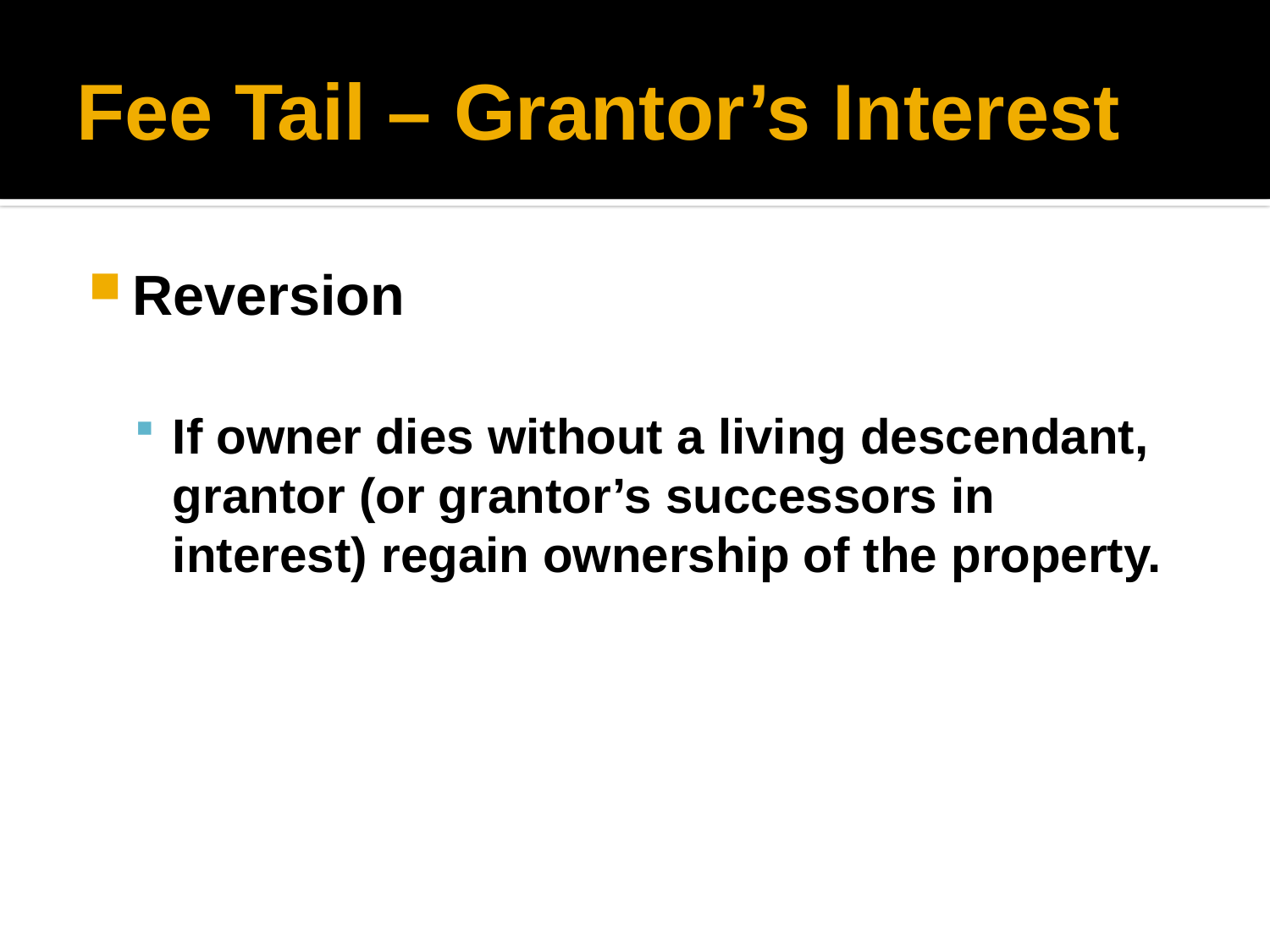

# Fee Tail – Grantor’s Interest
Reversion

If owner dies without a living descendant, grantor (or grantor’s successors in interest) regain ownership of the property.